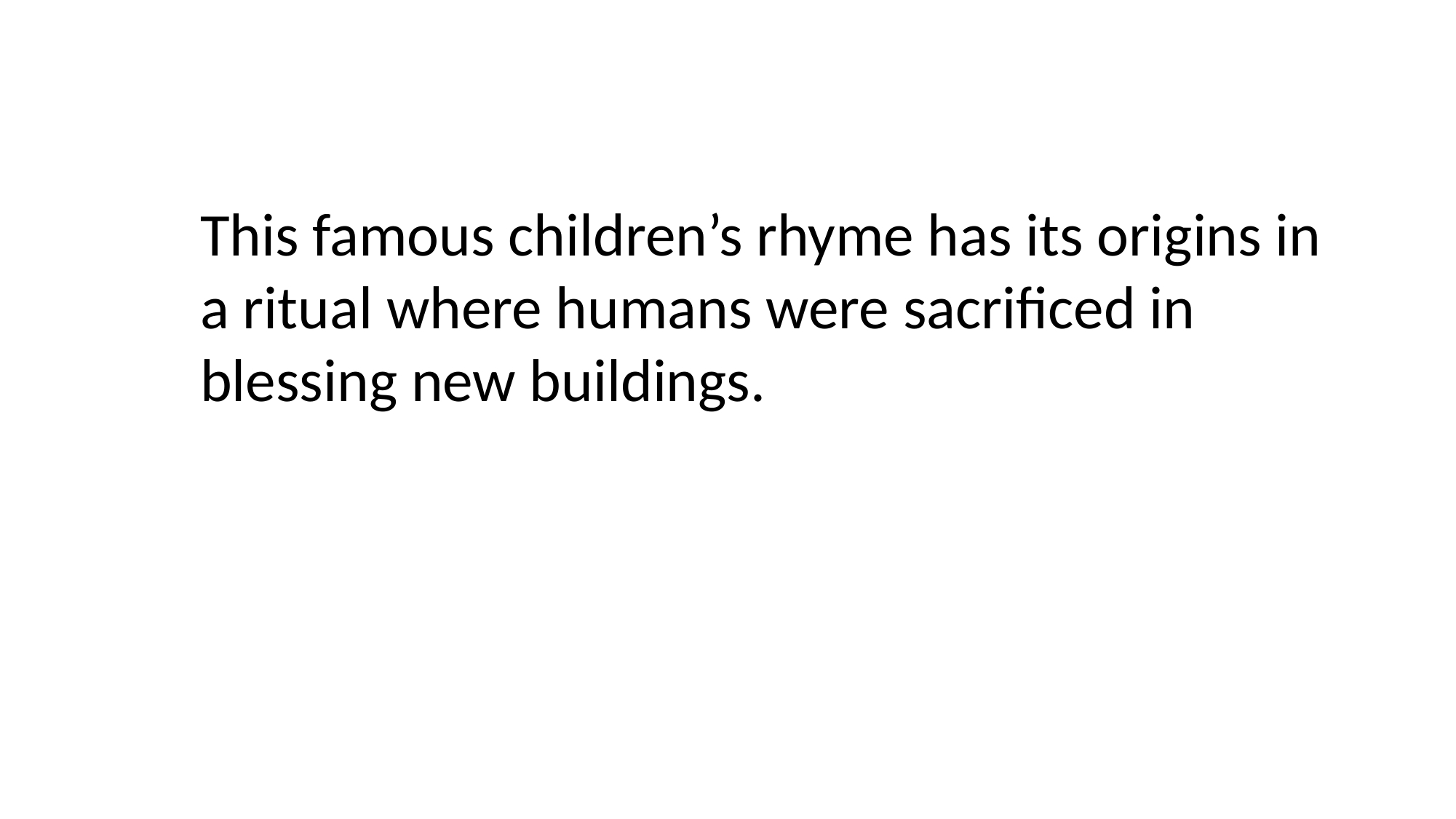

This famous children’s rhyme has its origins in a ritual where humans were sacrificed in blessing new buildings.